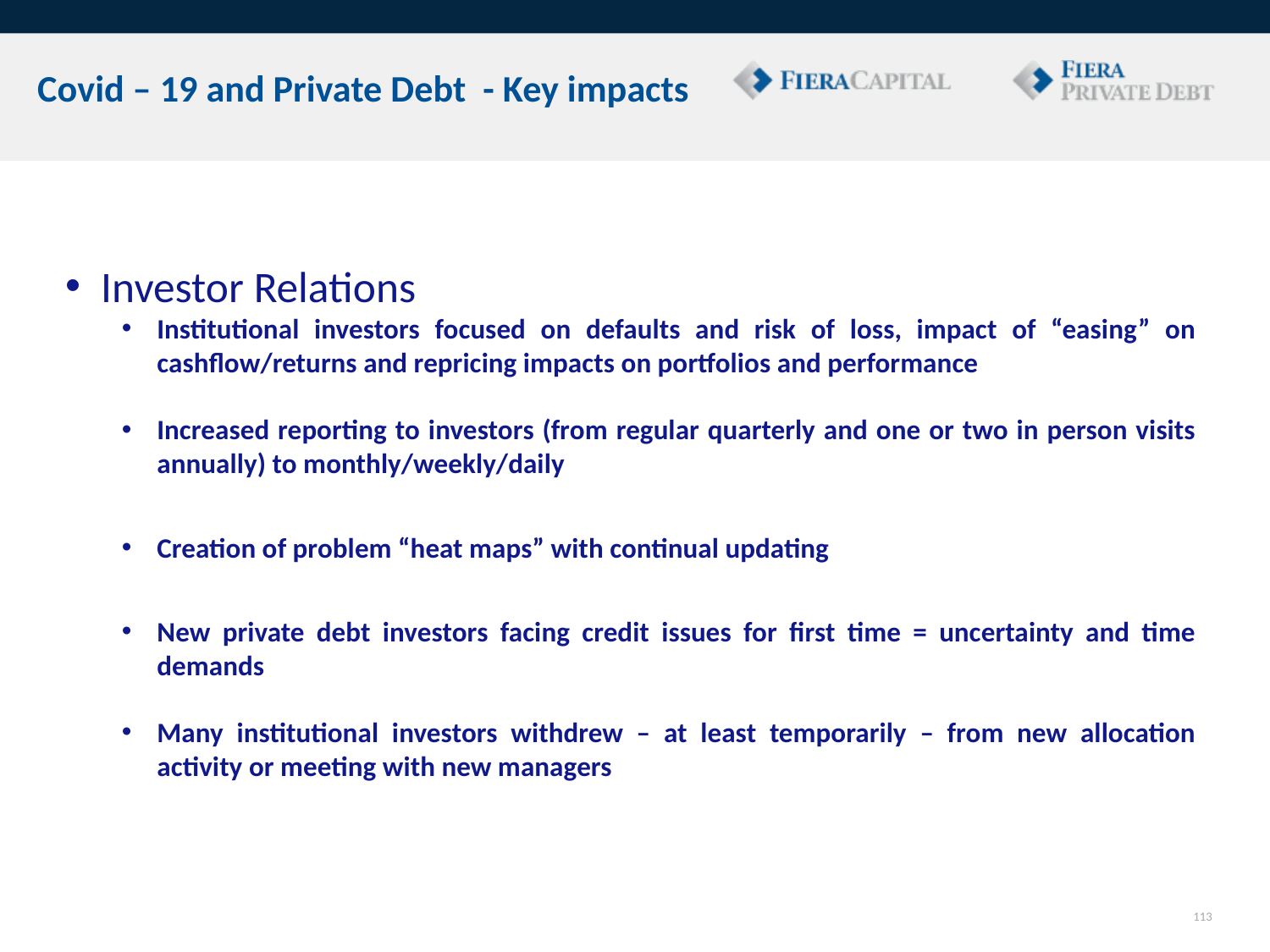

# Covid – 19 and Private Debt  - Key impacts
Investor Relations
Institutional investors focused on defaults and risk of loss, impact of “easing” on cashflow/returns and repricing impacts on portfolios and performance

Increased reporting to investors (from regular quarterly and one or two in person visits annually) to monthly/weekly/daily

Creation of problem “heat maps” with continual updating

New private debt investors facing credit issues for first time = uncertainty and time demands

Many institutional investors withdrew – at least temporarily – from new allocation activity or meeting with new managers

113